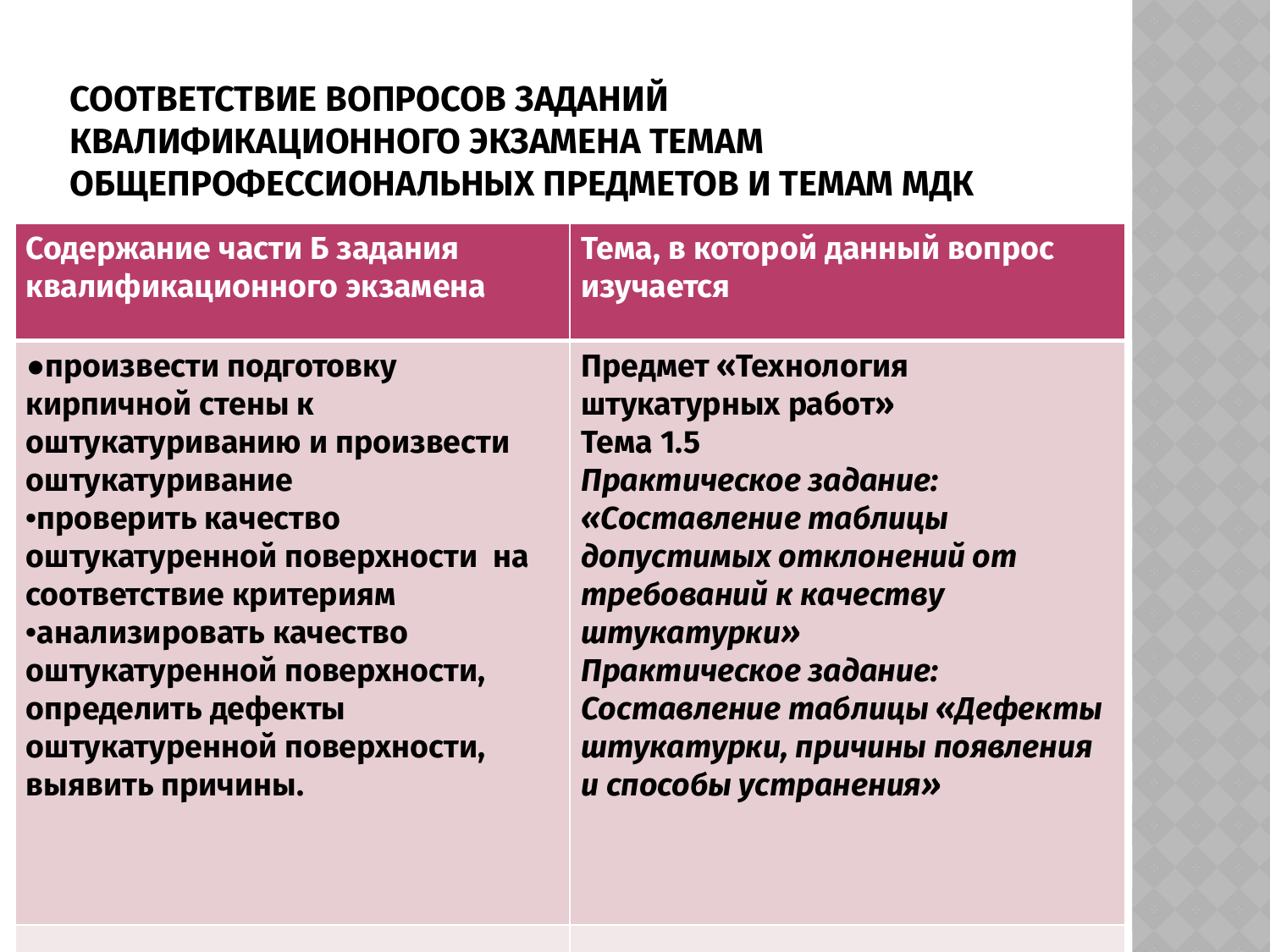

# Соответствие вопросов заданий квалификационного экзамена темам общепрофессиональных предметов и темам МДК
| Содержание части Б задания квалификационного экзамена | Тема, в которой данный вопрос изучается |
| --- | --- |
| ●произвести подготовку кирпичной стены к оштукатуриванию и произвести оштукатуривание •проверить качество оштукатуренной поверхности на соответствие критериям •анализировать качество оштукатуренной поверхности, определить дефекты оштукатуренной поверхности, выявить причины. | Предмет «Технология штукатурных работ» Тема 1.5 Практическое задание: «Составление таблицы допустимых отклонений от требований к качеству штукатурки» Практическое задание: Составление таблицы «Дефекты штукатурки, причины появления и способы устранения» |
|  |  |
|  |  |